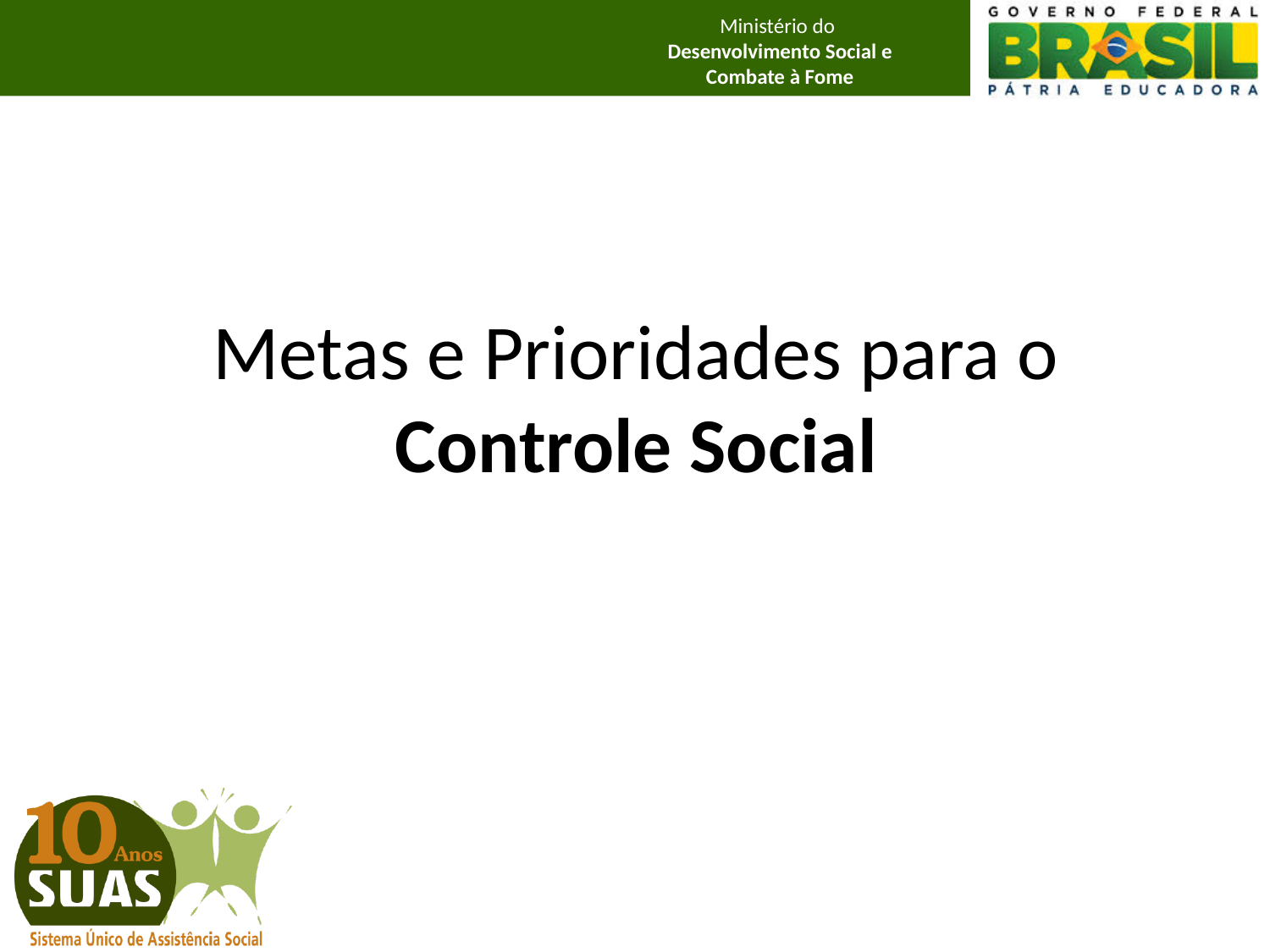

Metas e Prioridades para o Controle Social